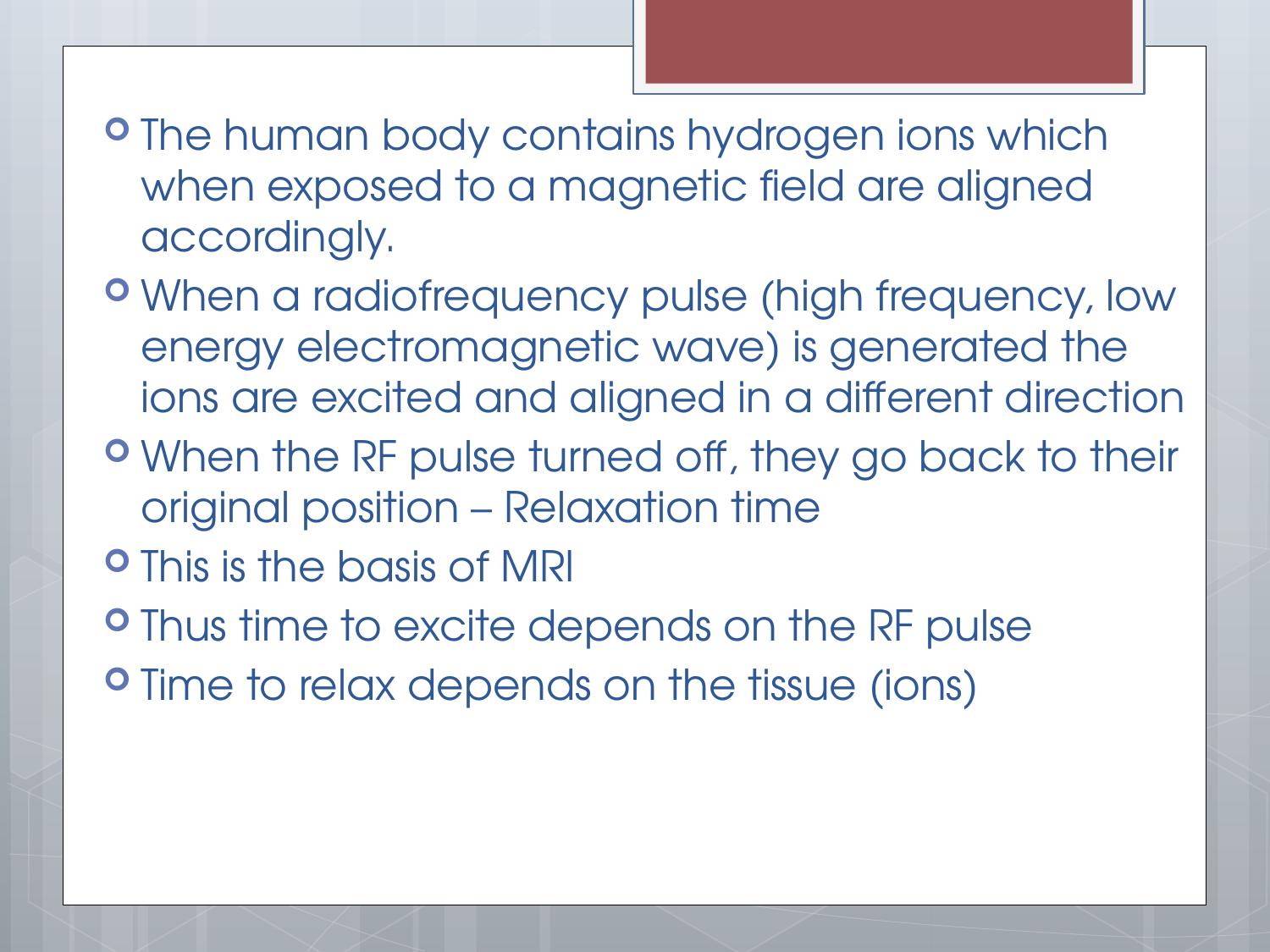

The human body contains hydrogen ions which when exposed to a magnetic field are aligned accordingly.
When a radiofrequency pulse (high frequency, low energy electromagnetic wave) is generated the ions are excited and aligned in a different direction
When the RF pulse turned off, they go back to their original position – Relaxation time
This is the basis of MRI
Thus time to excite depends on the RF pulse
Time to relax depends on the tissue (ions)